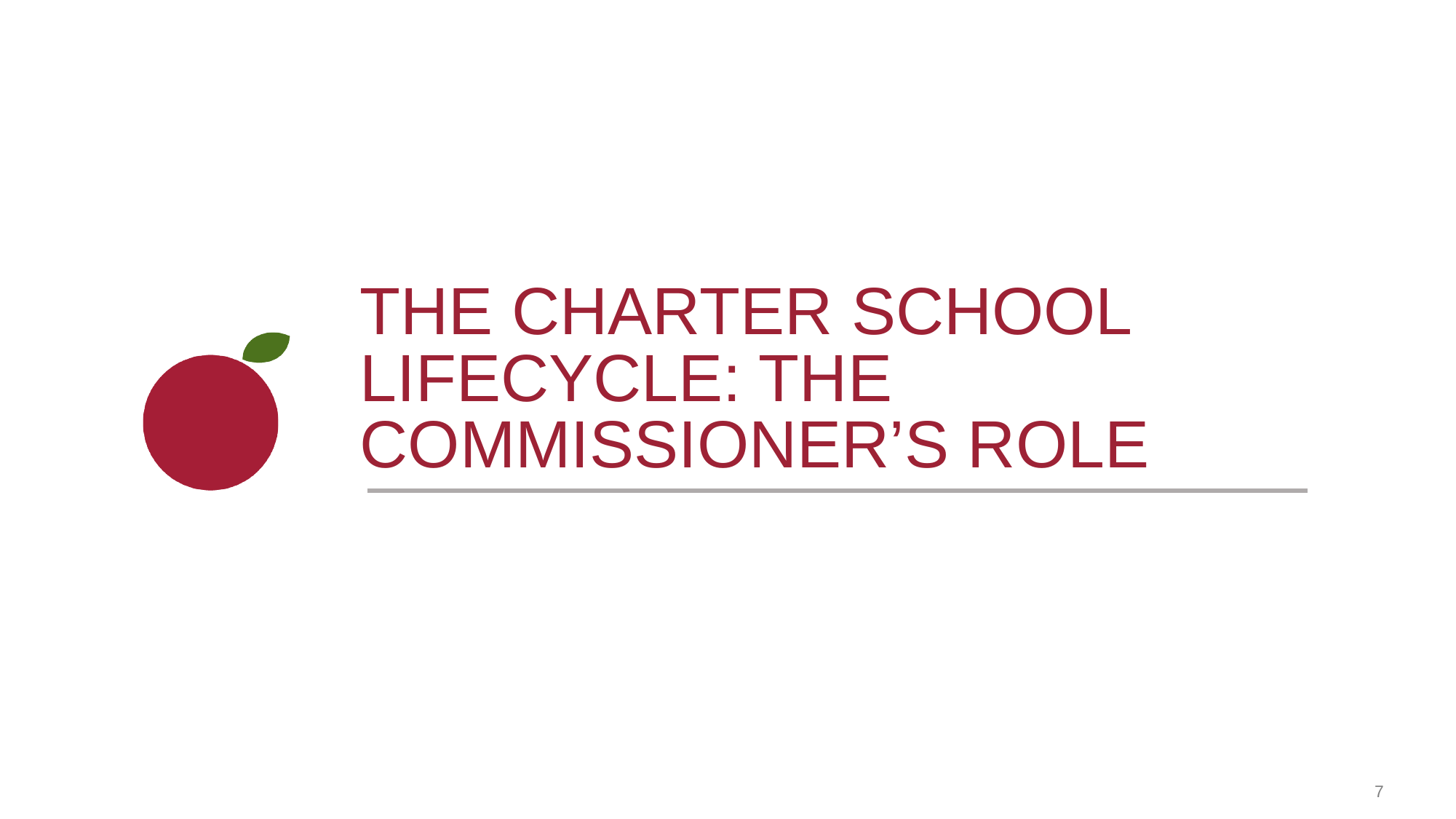

# The Charter School Lifecycle: The commissioner’s role